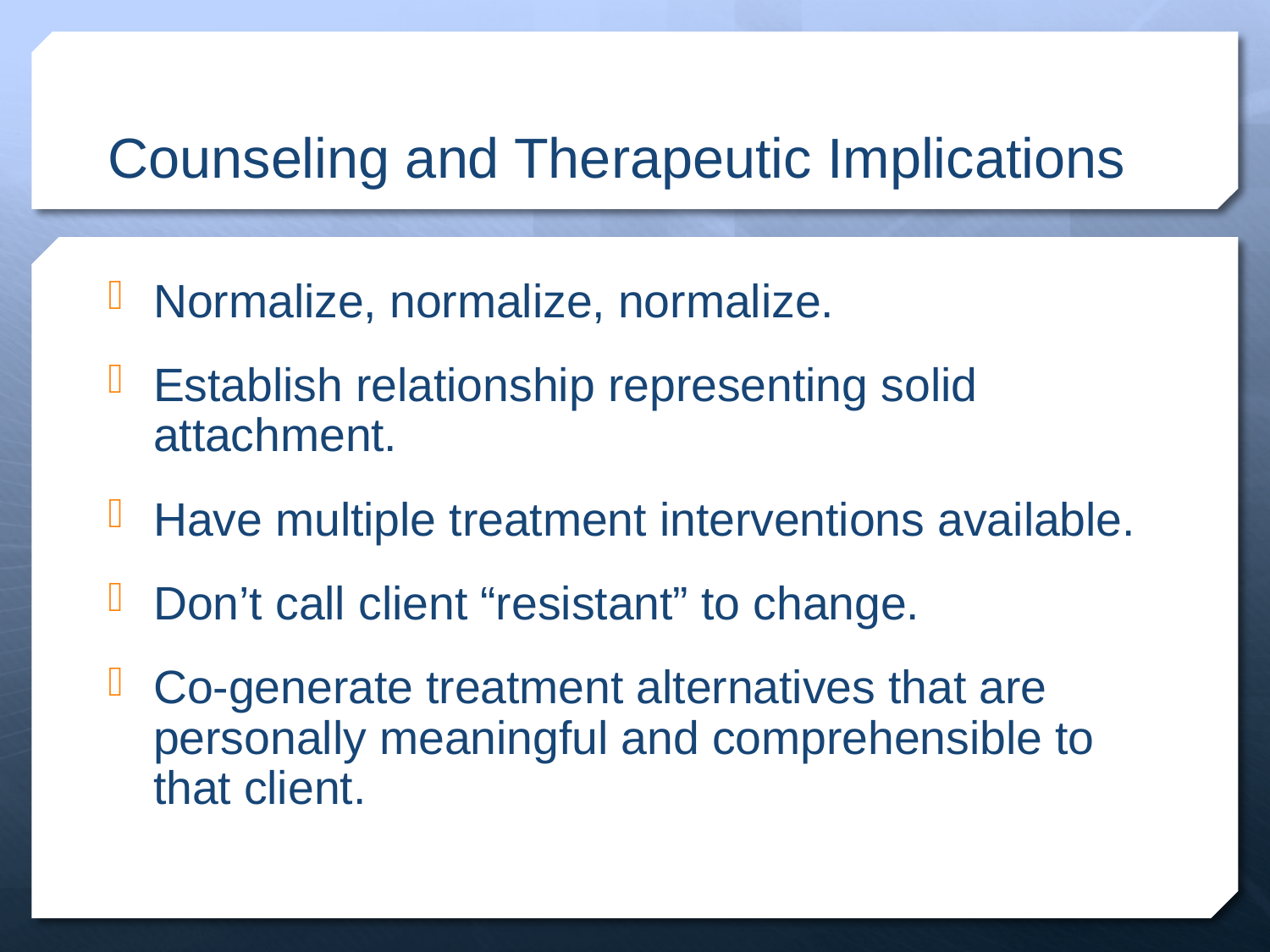

# Counseling and Therapeutic Implications
Normalize, normalize, normalize.
Establish relationship representing solid attachment.
Have multiple treatment interventions available.
Don’t call client “resistant” to change.
Co-generate treatment alternatives that are personally meaningful and comprehensible to that client.